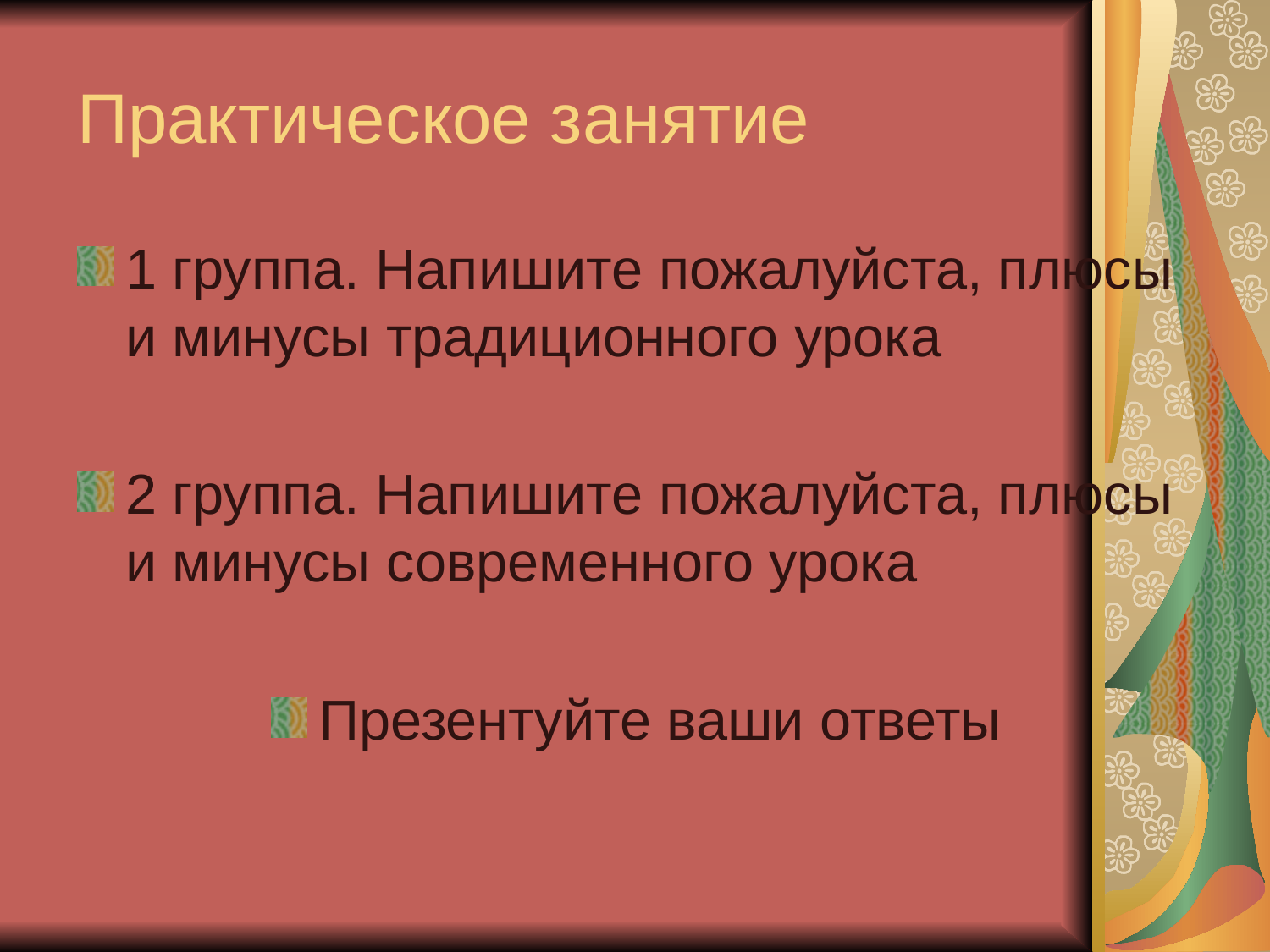

Практическое занятие
1 группа. Напишите пожалуйста, плюсы и минусы традиционного урока

2 группа. Напишите пожалуйста, плюсы и минусы современного урока

Презентуйте ваши ответы